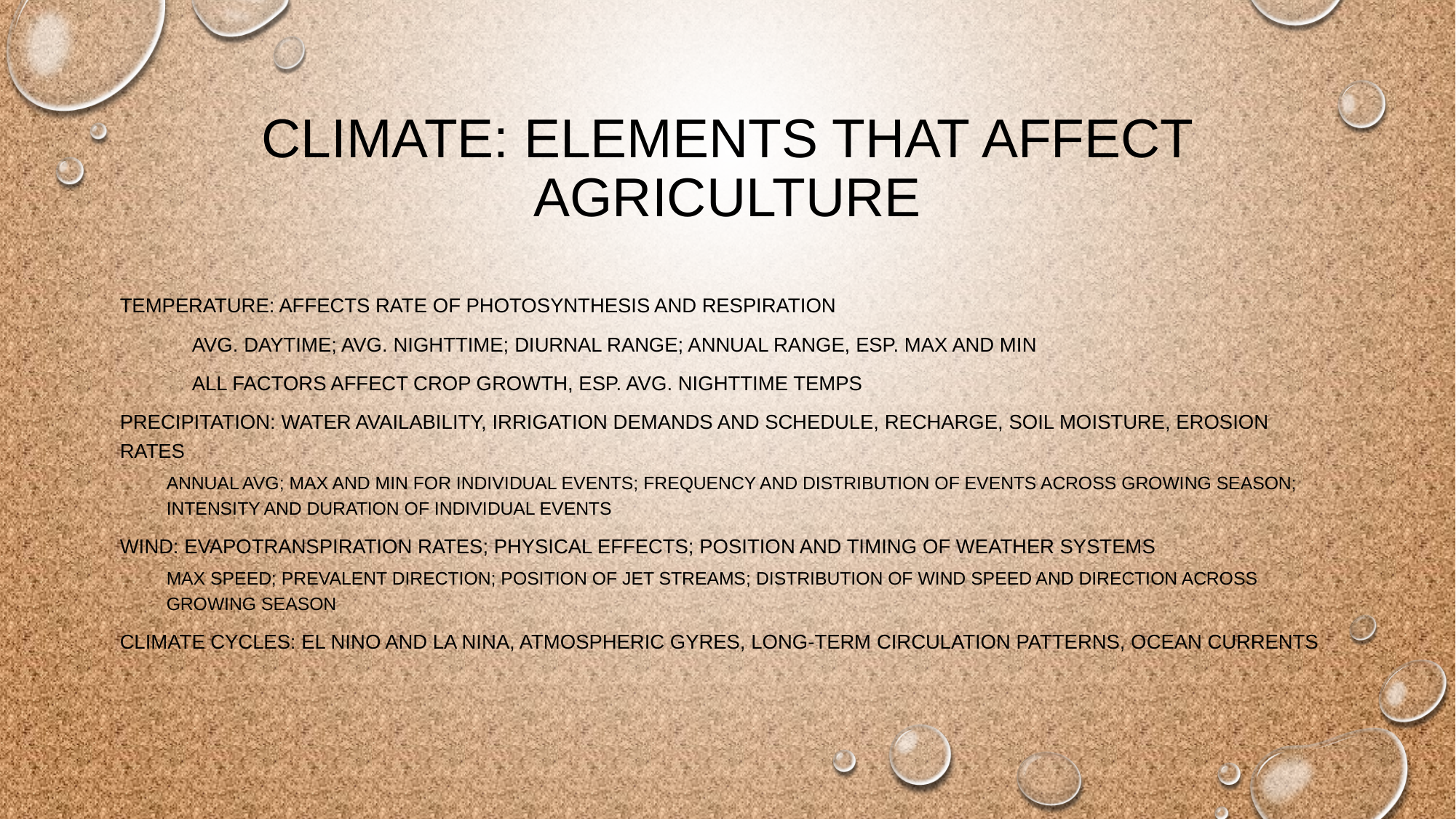

# Climate: Elements that Affect AGriculture
Temperature: affects rate of photosynthesis and respiration
	Avg. daytime; avg. nighttime; diurnal range; annual range, esp. max and min
	all factors affect crop growth, esp. avg. nighttime temps
Precipitation: water availability, irrigation demands and schedule, recharge, soil moisture, erosion rates
annual avg; max and min for individual events; frequency and distribution of events across growing season; intensity and duration of individual events
Wind: evapotranspiration rates; physical effects; position and timing of weather systems
Max speed; prevalent direction; position of jet streams; distribution of wind speed and direction across growing season
Climate cycles: El Nino and La nina, Atmospheric Gyres, long-term circulation patterns, ocean currents